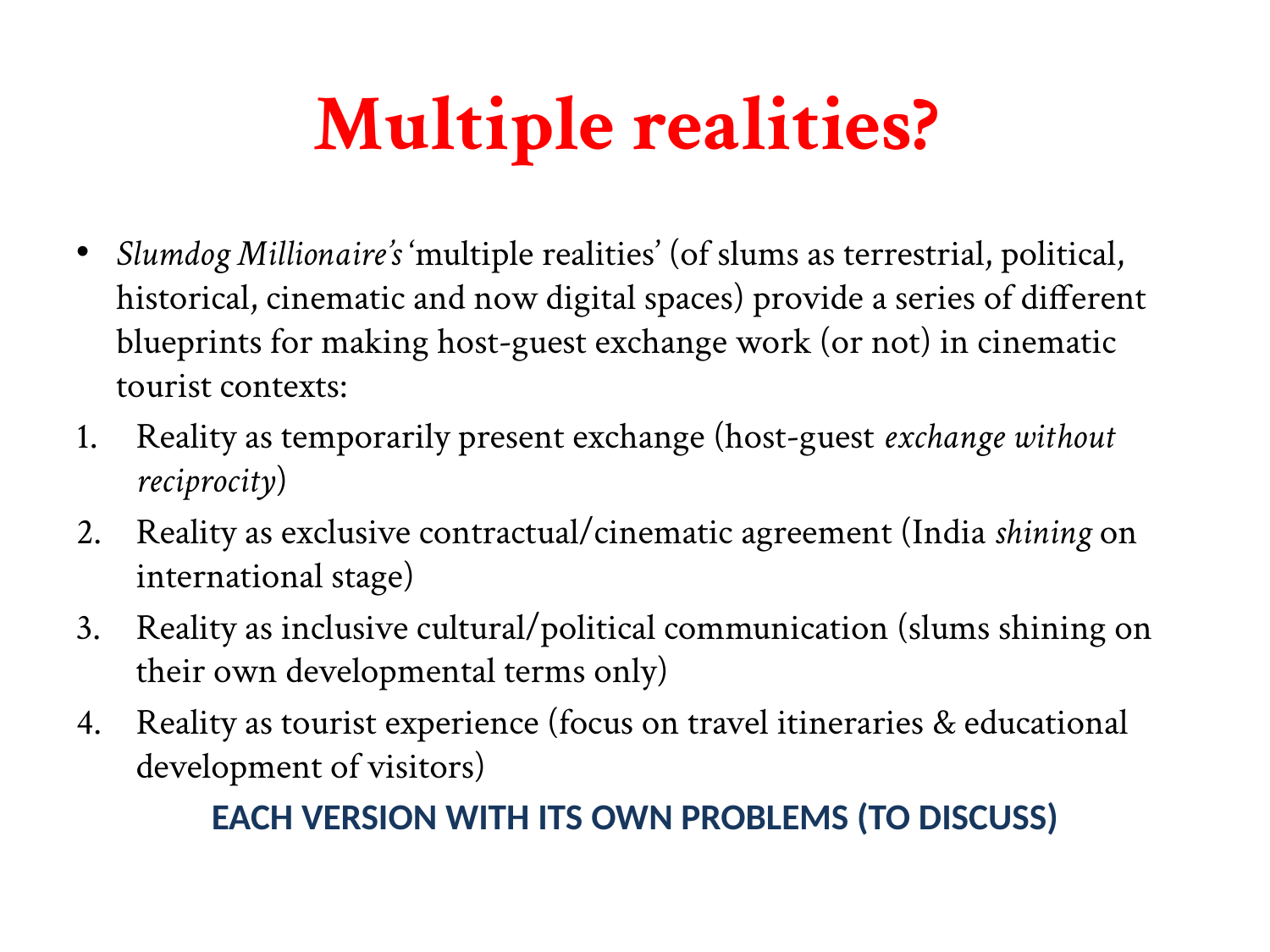

# Multiple realities?
Slumdog Millionaire’s ‘multiple realities’ (of slums as terrestrial, political, historical, cinematic and now digital spaces) provide a series of different blueprints for making host-guest exchange work (or not) in cinematic tourist contexts:
Reality as temporarily present exchange (host-guest exchange without reciprocity)
Reality as exclusive contractual/cinematic agreement (India shining on international stage)
Reality as inclusive cultural/political communication (slums shining on their own developmental terms only)
Reality as tourist experience (focus on travel itineraries & educational development of visitors)
EACH VERSION WITH ITS OWN PROBLEMS (TO DISCUSS)